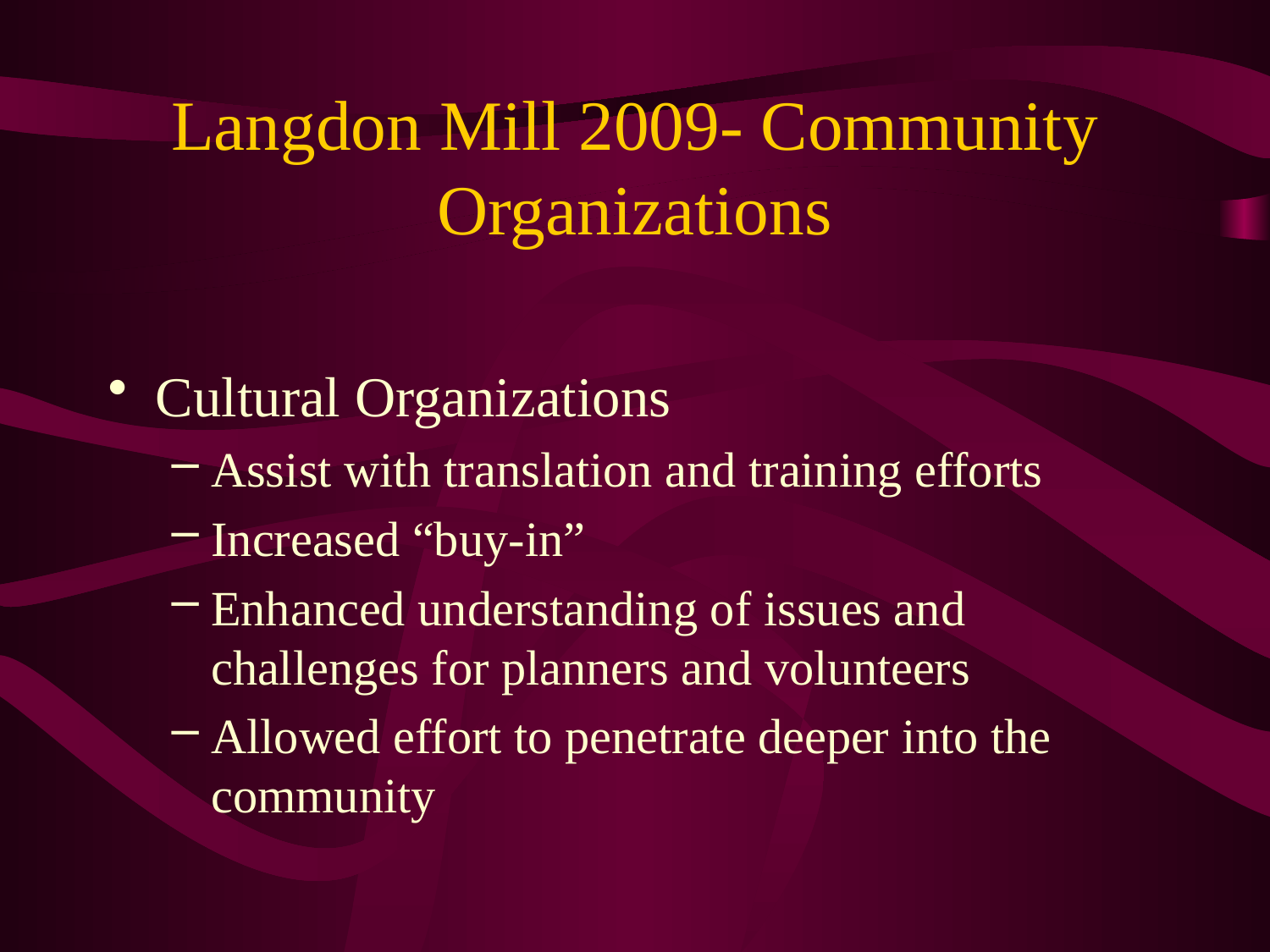

# Langdon Mill 2009- Community Organizations

Cultural Organizations
Assist with translation and training efforts
Increased “buy-in”
Enhanced understanding of issues and challenges for planners and volunteers
Allowed effort to penetrate deeper into the community